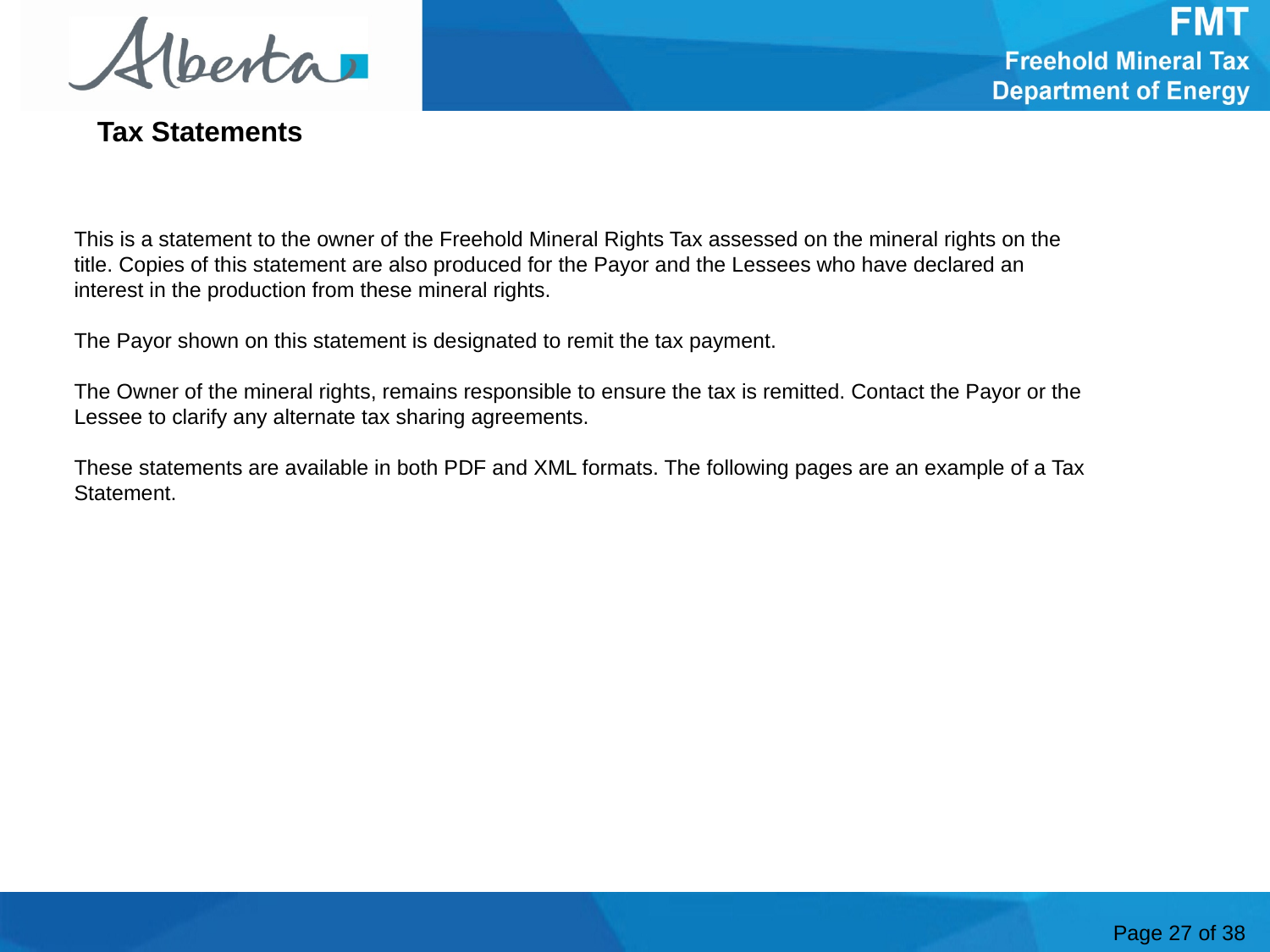

Tax Statements
This is a statement to the owner of the Freehold Mineral Rights Tax assessed on the mineral rights on the title. Copies of this statement are also produced for the Payor and the Lessees who have declared an interest in the production from these mineral rights.
The Payor shown on this statement is designated to remit the tax payment.
The Owner of the mineral rights, remains responsible to ensure the tax is remitted. Contact the Payor or the Lessee to clarify any alternate tax sharing agreements.
These statements are available in both PDF and XML formats. The following pages are an example of a Tax Statement.